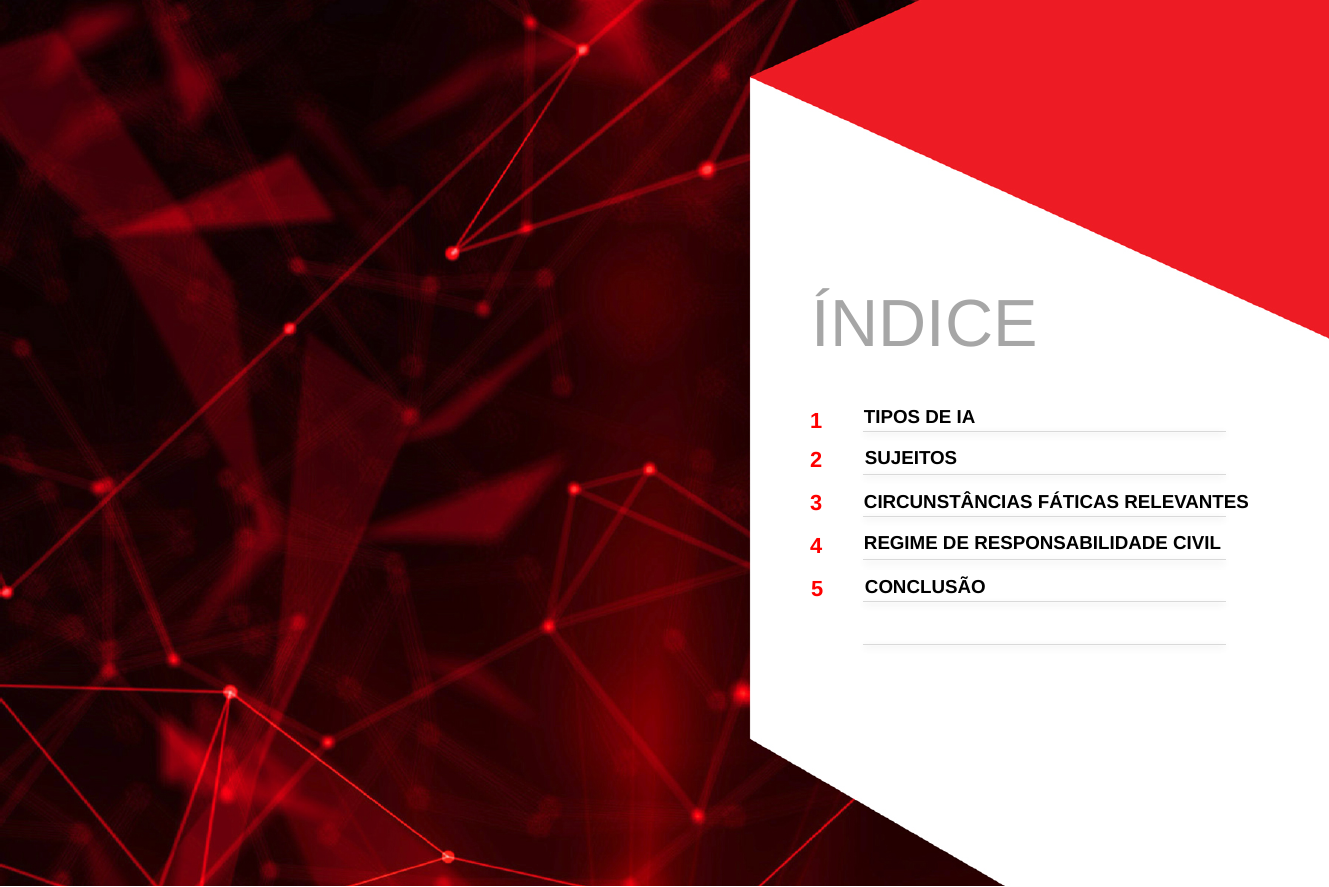

1
TIPOS DE Ia
2
sujeitos
3
Circunstâncias fáticas relevantes
4
Regime de responsabilidade civil
conclusão
5